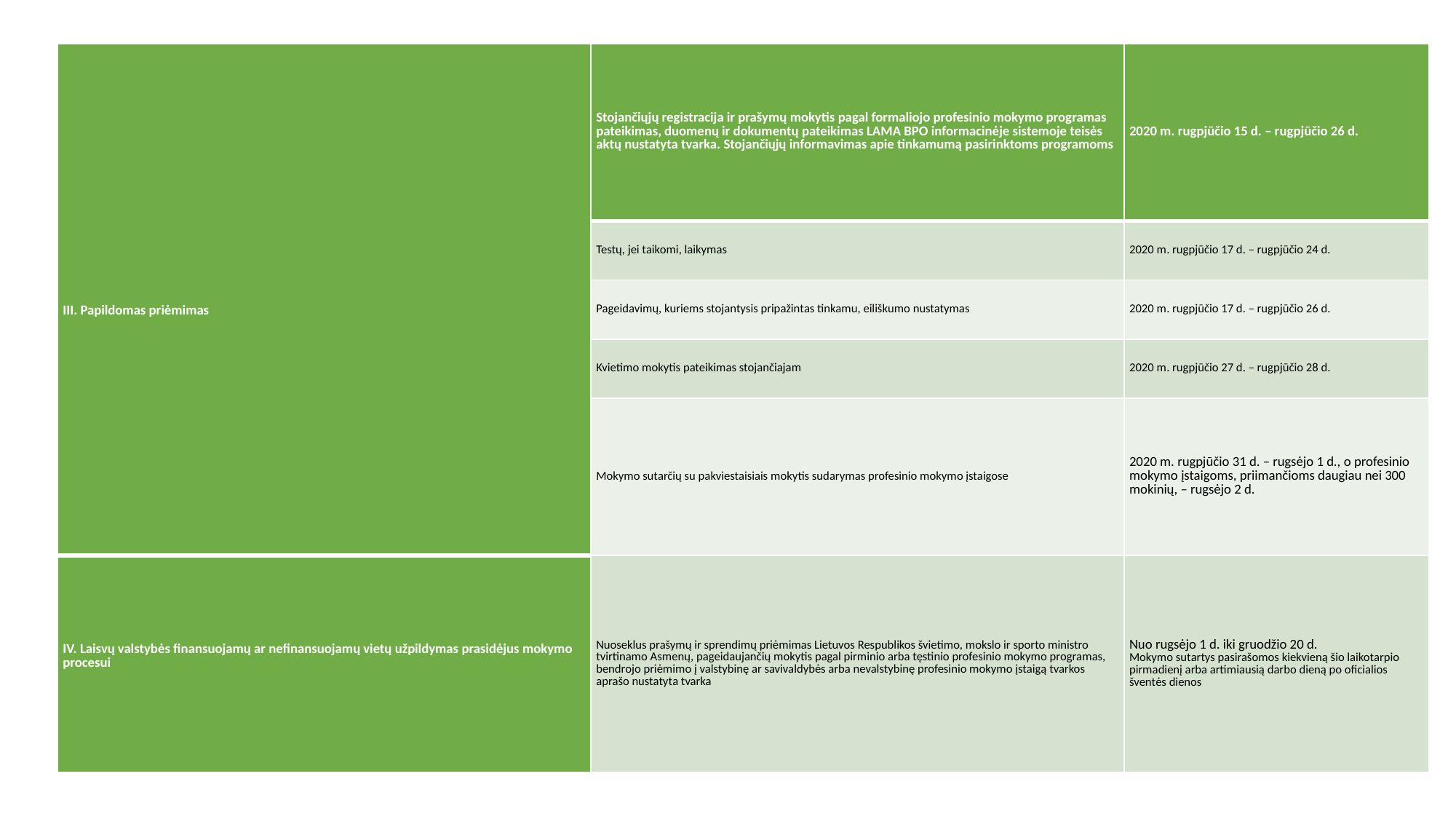

#
| III. Papildomas priėmimas | Stojančiųjų registracija ir prašymų mokytis pagal formaliojo profesinio mokymo programas pateikimas, duomenų ir dokumentų pateikimas LAMA BPO informacinėje sistemoje teisės aktų nustatyta tvarka. Stojančiųjų informavimas apie tinkamumą pasirinktoms programoms | 2020 m. rugpjūčio 15 d. – rugpjūčio 26 d. |
| --- | --- | --- |
|  | Testų, jei taikomi, laikymas | 2020 m. rugpjūčio 17 d. – rugpjūčio 24 d. |
|  | Pageidavimų, kuriems stojantysis pripažintas tinkamu, eiliškumo nustatymas | 2020 m. rugpjūčio 17 d. – rugpjūčio 26 d. |
|  | Kvietimo mokytis pateikimas stojančiajam | 2020 m. rugpjūčio 27 d. – rugpjūčio 28 d. |
|  | Mokymo sutarčių su pakviestaisiais mokytis sudarymas profesinio mokymo įstaigose | 2020 m. rugpjūčio 31 d. – rugsėjo 1 d., o profesinio mokymo įstaigoms, priimančioms daugiau nei 300 mokinių, – rugsėjo 2 d. |
| IV. Laisvų valstybės finansuojamų ar nefinansuojamų vietų užpildymas prasidėjus mokymo procesui | Nuoseklus prašymų ir sprendimų priėmimas Lietuvos Respublikos švietimo, mokslo ir sporto ministro tvirtinamo Asmenų, pageidaujančių mokytis pagal pirminio arba tęstinio profesinio mokymo programas, bendrojo priėmimo į valstybinę ar savivaldybės arba nevalstybinę profesinio mokymo įstaigą tvarkos aprašo nustatyta tvarka | Nuo rugsėjo 1 d. iki gruodžio 20 d. Mokymo sutartys pasirašomos kiekvieną šio laikotarpio pirmadienį arba artimiausią darbo dieną po oficialios šventės dienos |